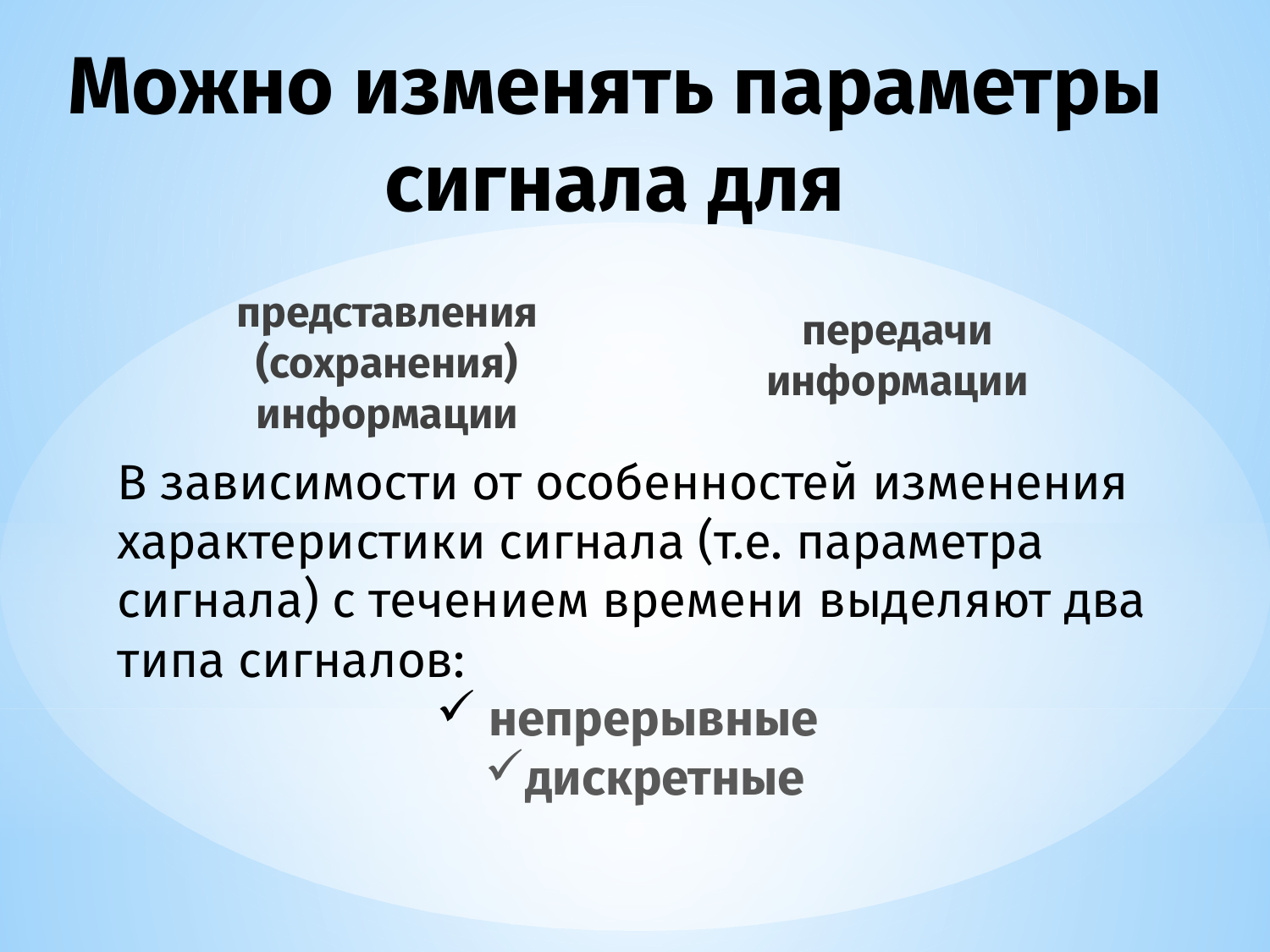

# Можно изменять параметры сигнала для
представления (сохранения) информации
передачи информации
В зависимости от особенностей изменения  характеристики сигнала (т.е. параметра сигнала) с течением времени выделяют два типа сигналов:
 непрерывные
дискретные